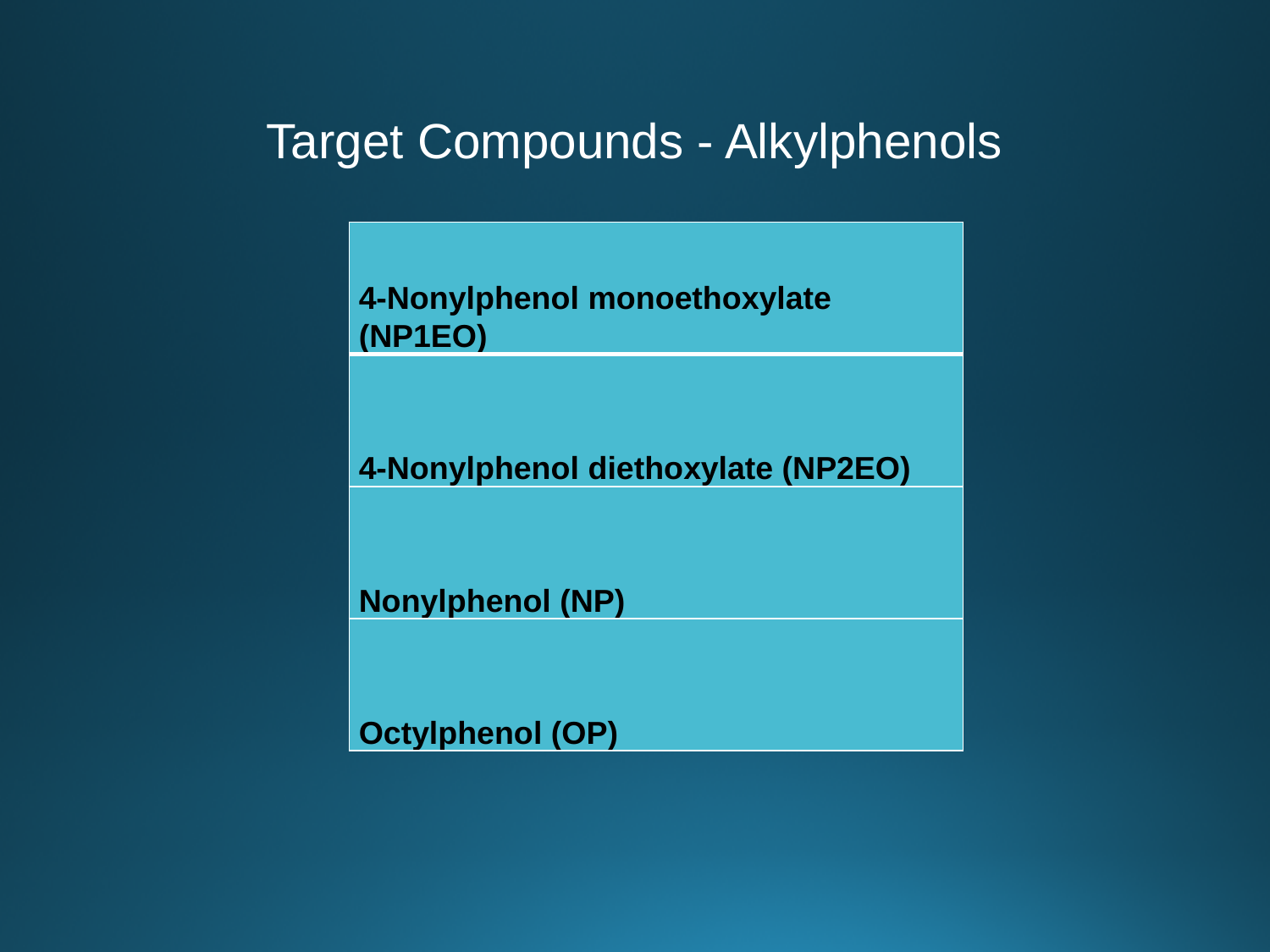

# Target Compounds - Alkylphenols
| 4-Nonylphenol monoethoxylate (NP1EO) |
| --- |
| 4-Nonylphenol diethoxylate (NP2EO) |
| Nonylphenol (NP) |
| Octylphenol (OP) |